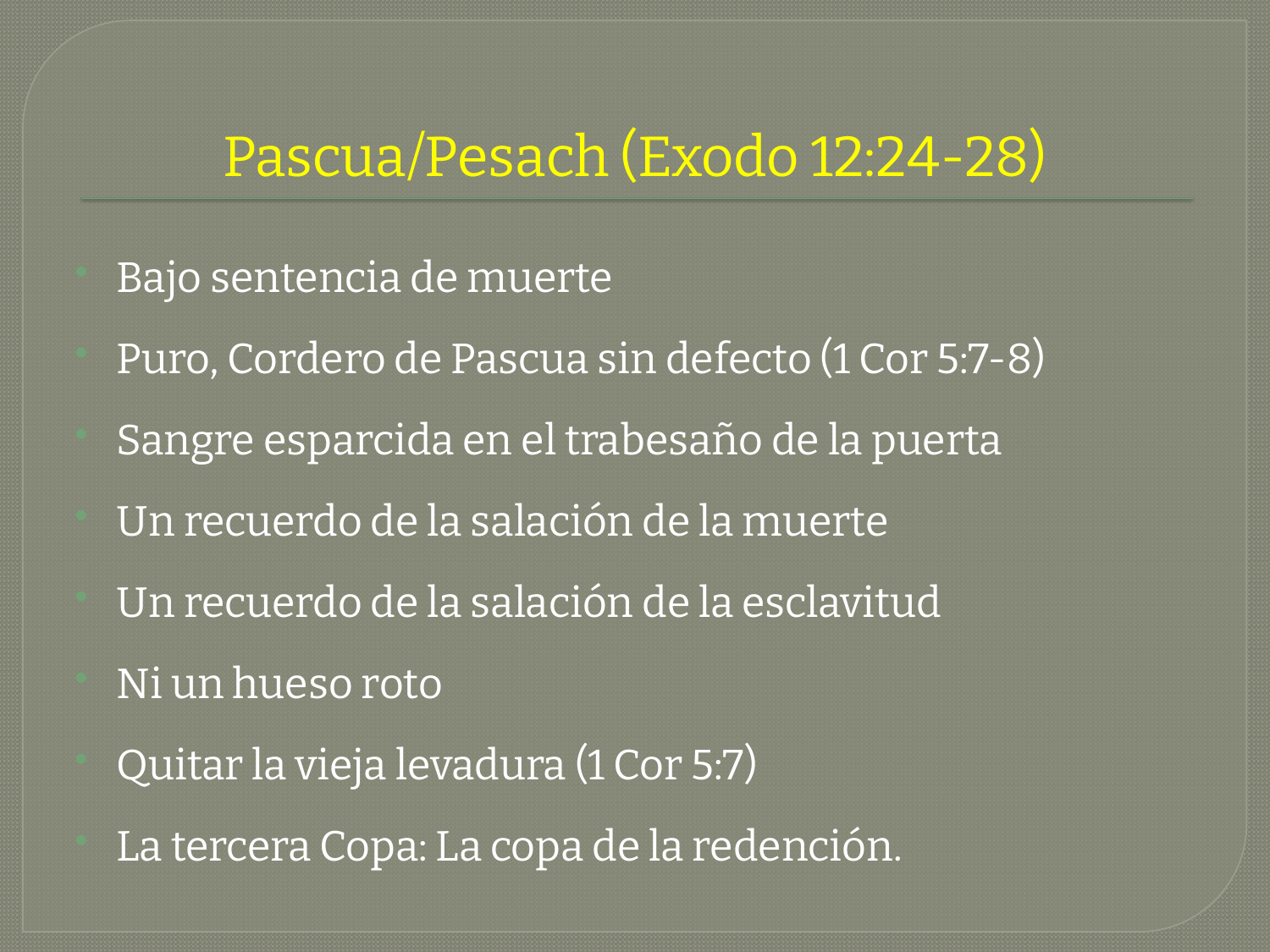

Pascua/Pesach (Exodo 12:24-28)
Bajo sentencia de muerte

Puro, Cordero de Pascua sin defecto (1 Cor 5:7-8)

Sangre esparcida en el trabesaño de la puerta

Un recuerdo de la salación de la muerte

Un recuerdo de la salación de la esclavitud

Ni un hueso roto

Quitar la vieja levadura (1 Cor 5:7)

La tercera Copa: La copa de la redención.